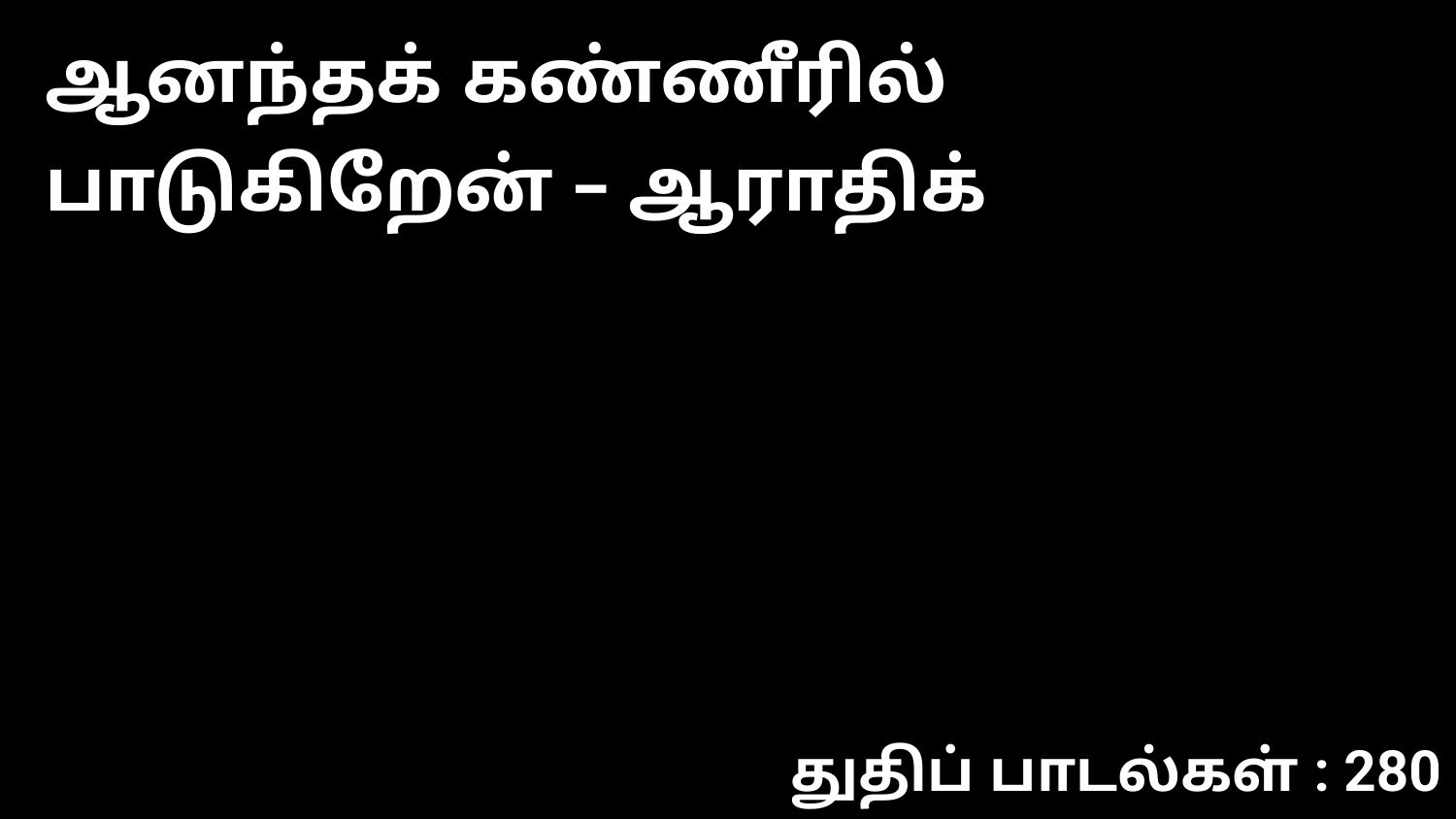

ஆனந்தக் கண்ணீரில் பாடுகிறேன் – ஆராதிக்
துதிப் பாடல்கள் : 280